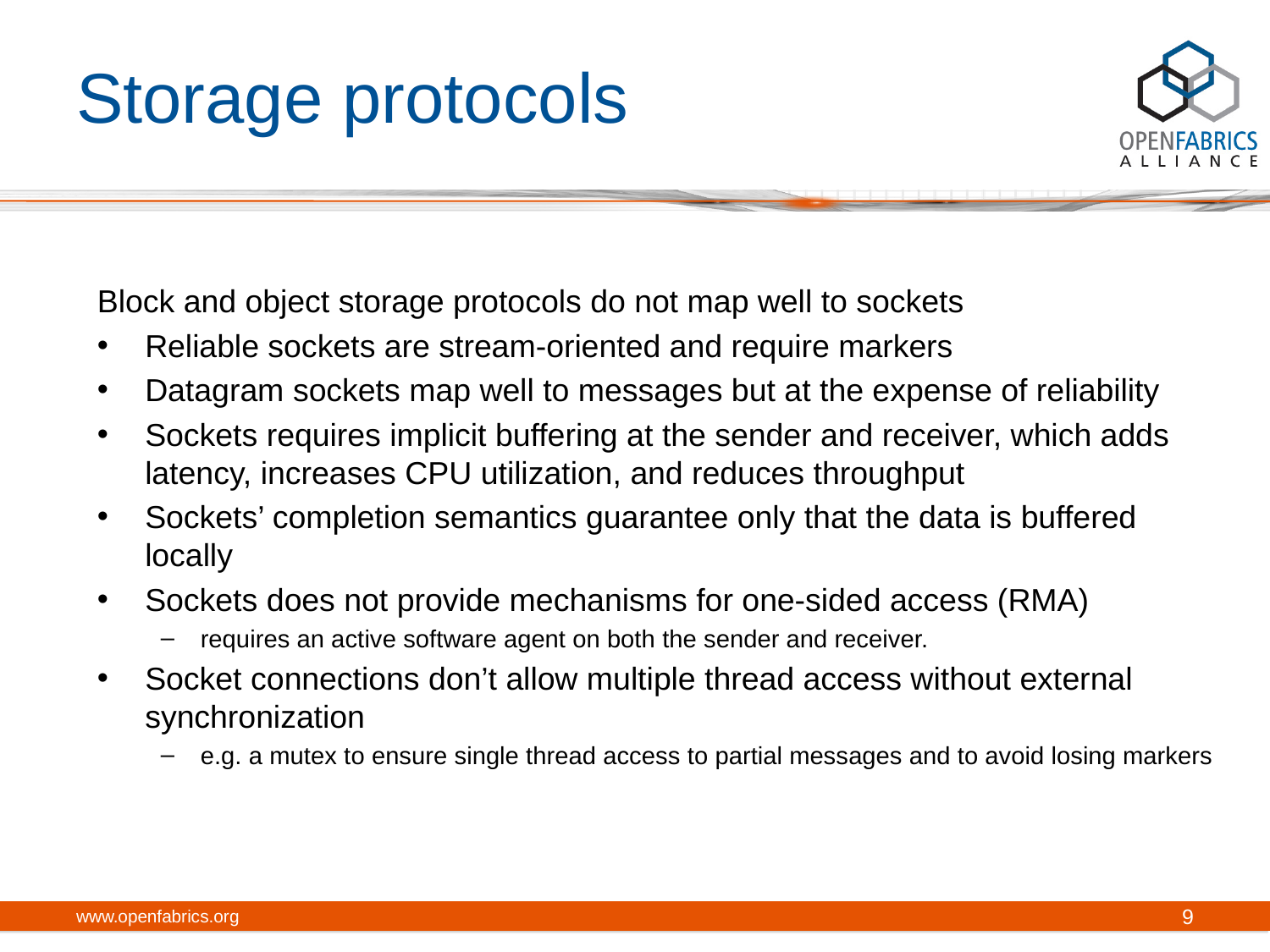

# Storage protocols
Block and object storage protocols do not map well to sockets
Reliable sockets are stream-oriented and require markers
Datagram sockets map well to messages but at the expense of reliability
Sockets requires implicit buffering at the sender and receiver, which adds latency, increases CPU utilization, and reduces throughput
Sockets’ completion semantics guarantee only that the data is buffered locally
Sockets does not provide mechanisms for one-sided access (RMA)
requires an active software agent on both the sender and receiver.
Socket connections don’t allow multiple thread access without external synchronization
e.g. a mutex to ensure single thread access to partial messages and to avoid losing markers

www.openfabrics.org
9